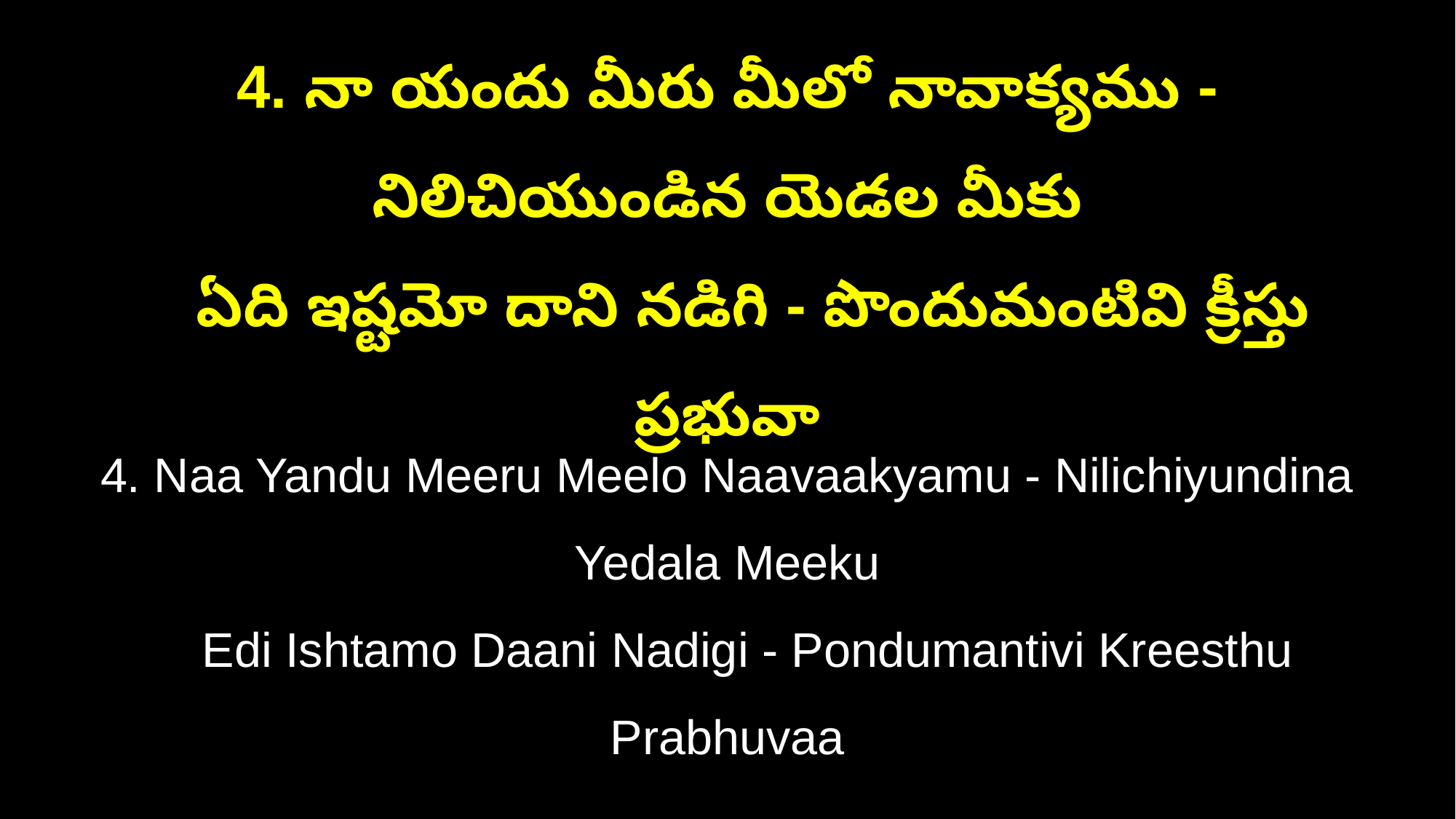

4. నా యందు మీరు మీలో నావాక్యము - నిలిచియుండిన యెడల మీకు
   ఏది ఇష్టమో దాని నడిగి - పొందుమంటివి క్రీస్తు ప్రభువా
4. Naa Yandu Meeru Meelo Naavaakyamu - Nilichiyundina Yedala Meeku
   Edi Ishtamo Daani Nadigi - Pondumantivi Kreesthu Prabhuvaa